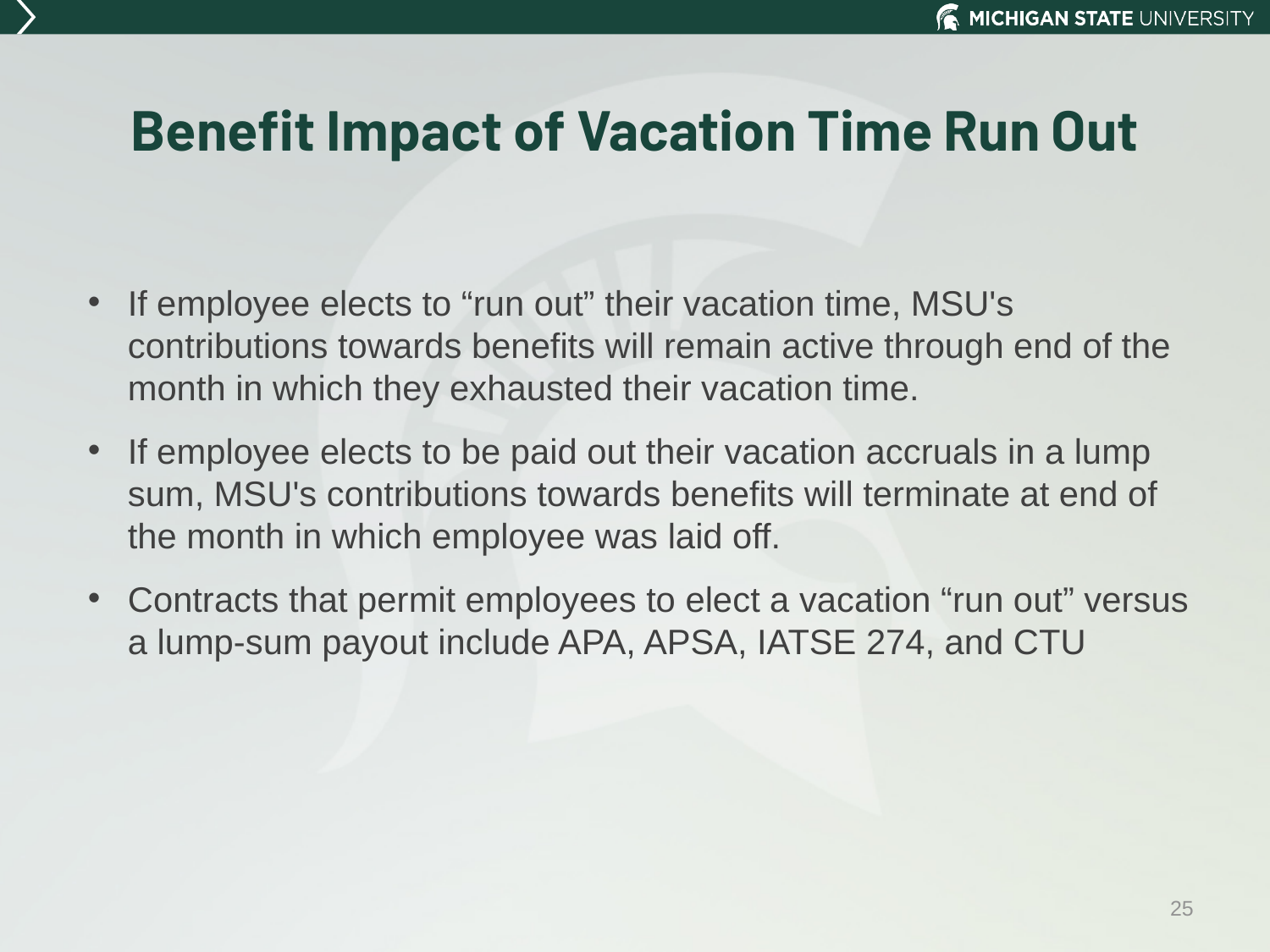

# Benefit Impact of Vacation Time Run Out
If employee elects to “run out” their vacation time, MSU's contributions towards benefits will remain active through end of the month in which they exhausted their vacation time.
If employee elects to be paid out their vacation accruals in a lump sum, MSU's contributions towards benefits will terminate at end of the month in which employee was laid off.
Contracts that permit employees to elect a vacation “run out” versus a lump-sum payout include APA, APSA, IATSE 274, and CTU

25